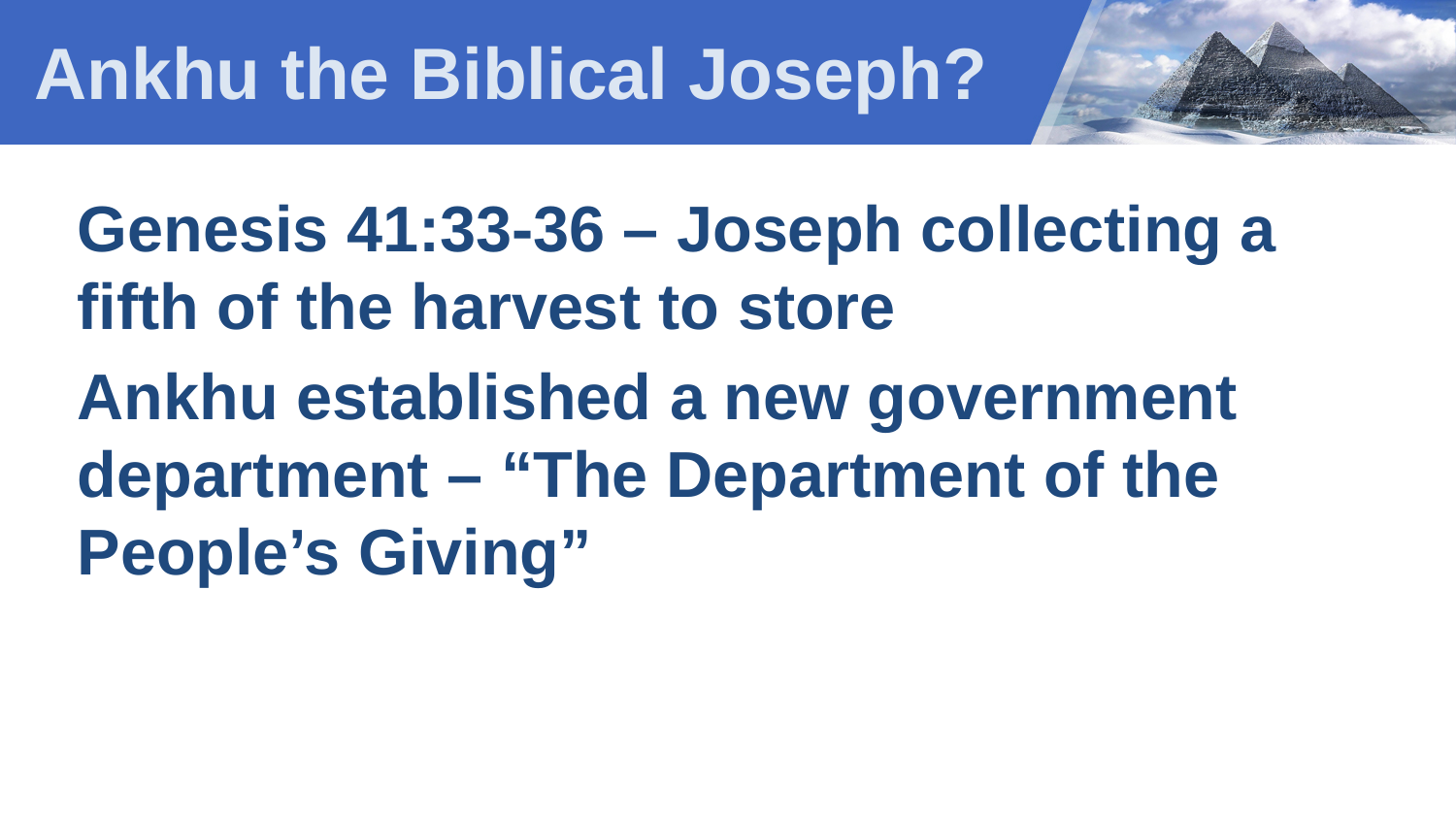

# Ankhu the Biblical Joseph?
Genesis 41:33-36 – Joseph collecting a fifth of the harvest to store
Ankhu established a new government department – “The Department of the People’s Giving”